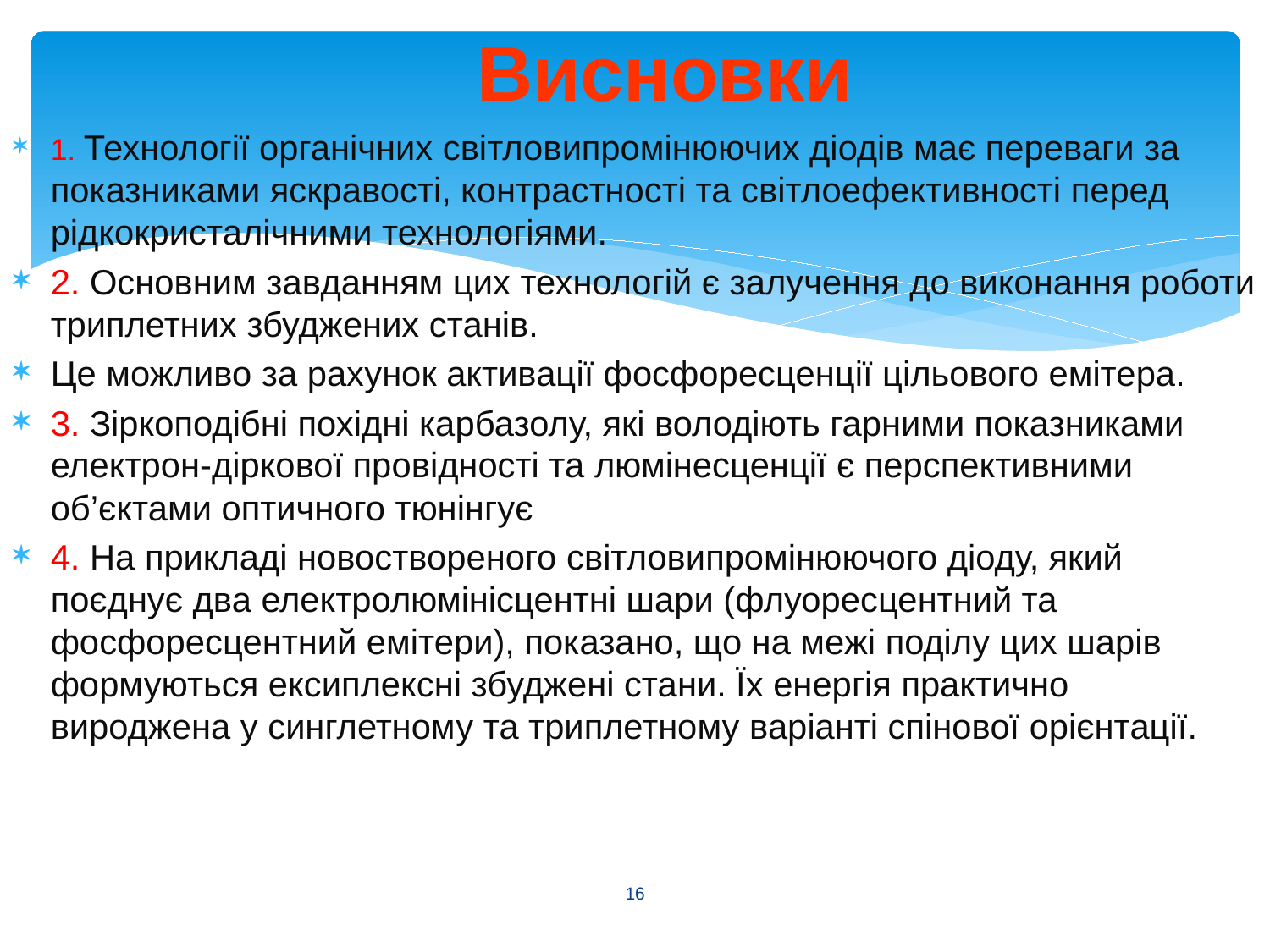

# Висновки
1. Технології органічних світловипромінюючих діодів має переваги за показниками яскравості, контрастності та світлоефективності перед рідкокристалічними технологіями.
2. Основним завданням цих технологій є залучення до виконання роботи триплетних збуджених станів.
Це можливо за рахунок активації фосфоресценції цільового емітера.
3. Зіркоподібні похідні карбазолу, які володіють гарними показниками електрон-діркової провідності та люмінесценції є перспективними об’єктами оптичного тюнінгує
4. На прикладі новоствореного світловипромінюючого діоду, який поєднує два електролюмінісцентні шари (флуоресцентний та фосфоресцентний емітери), показано, що на межі поділу цих шарів формуються ексиплексні збуджені стани. Їх енергія практично вироджена у синглетному та триплетному варіанті спінової орієнтації.
16